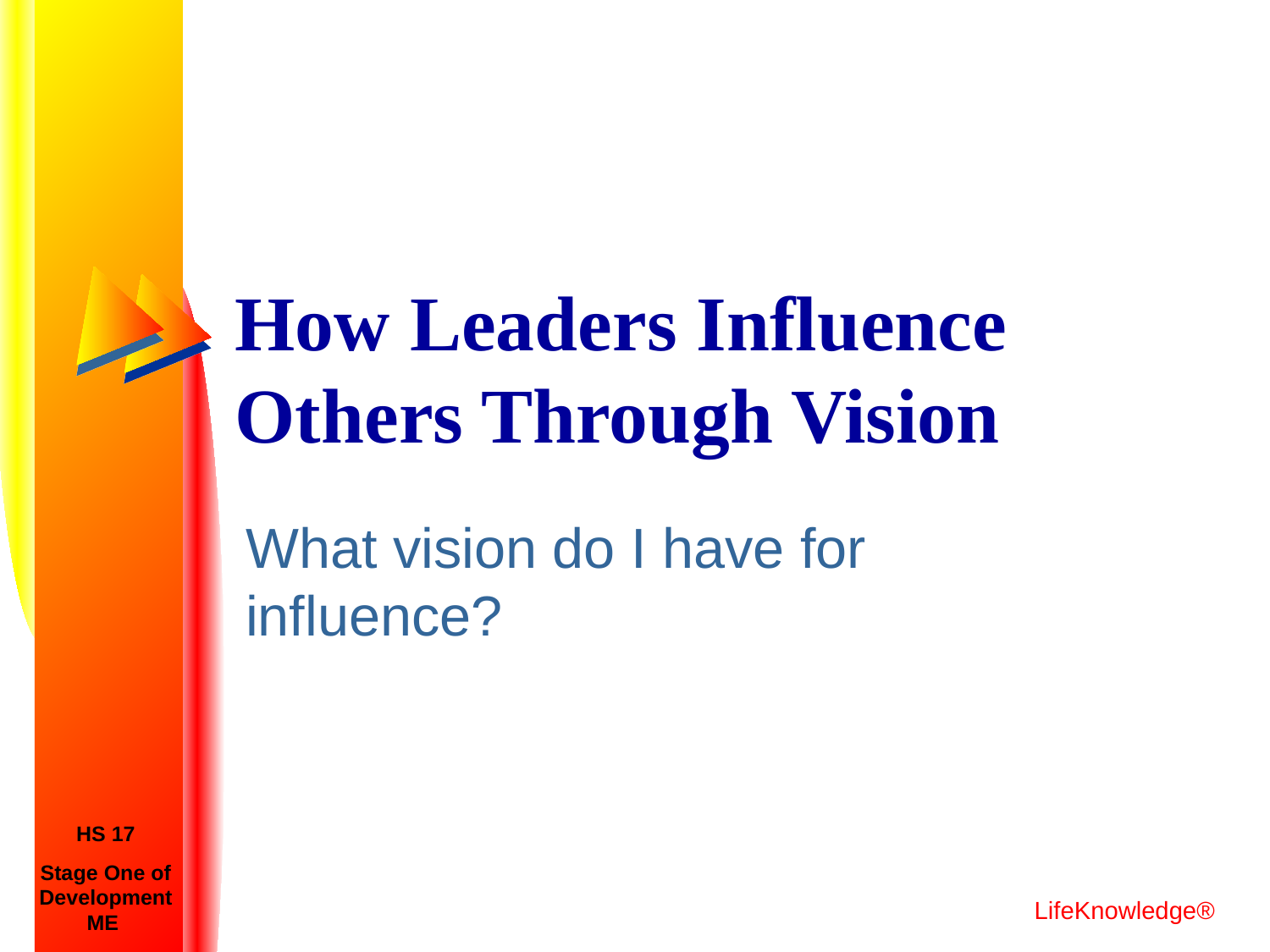

# How Leaders Influence Others Through Vision
What vision do I have for influence?

HS 17
Stage One of Development
ME
LifeKnowledge®